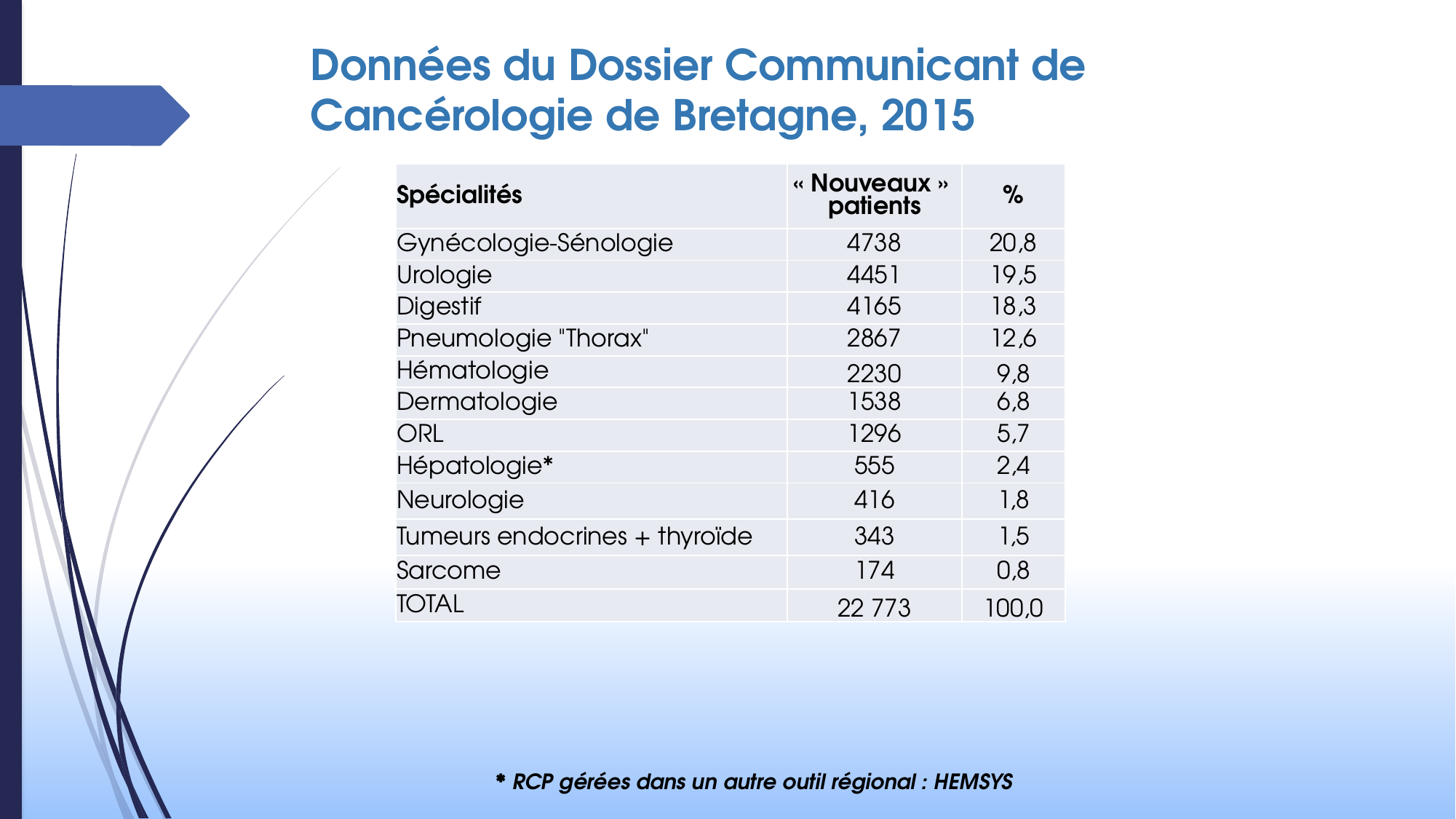

# Données du Dossier Communicant de Cancérologie de Bretagne, 2015
| Spécialités | « Nouveaux »  patients | % |
| --- | --- | --- |
| Gynécologie-Sénologie | 4738 | 20,8 |
| Urologie | 4451 | 19,5 |
| Digestif | 4165 | 18,3 |
| Pneumologie "Thorax" | 2867 | 12,6 |
| Hématologie | 2230 | 9,8 |
| Dermatologie | 1538 | 6,8 |
| ORL | 1296 | 5,7 |
| Hépatologie\* | 555 | 2,4 |
| Neurologie | 416 | 1,8 |
| Tumeurs endocrines + thyroïde | 343 | 1,5 |
| Sarcome | 174 | 0,8 |
| TOTAL | 22 773 | 100,0 |
* RCP gérées dans un autre outil régional : HEMSYS